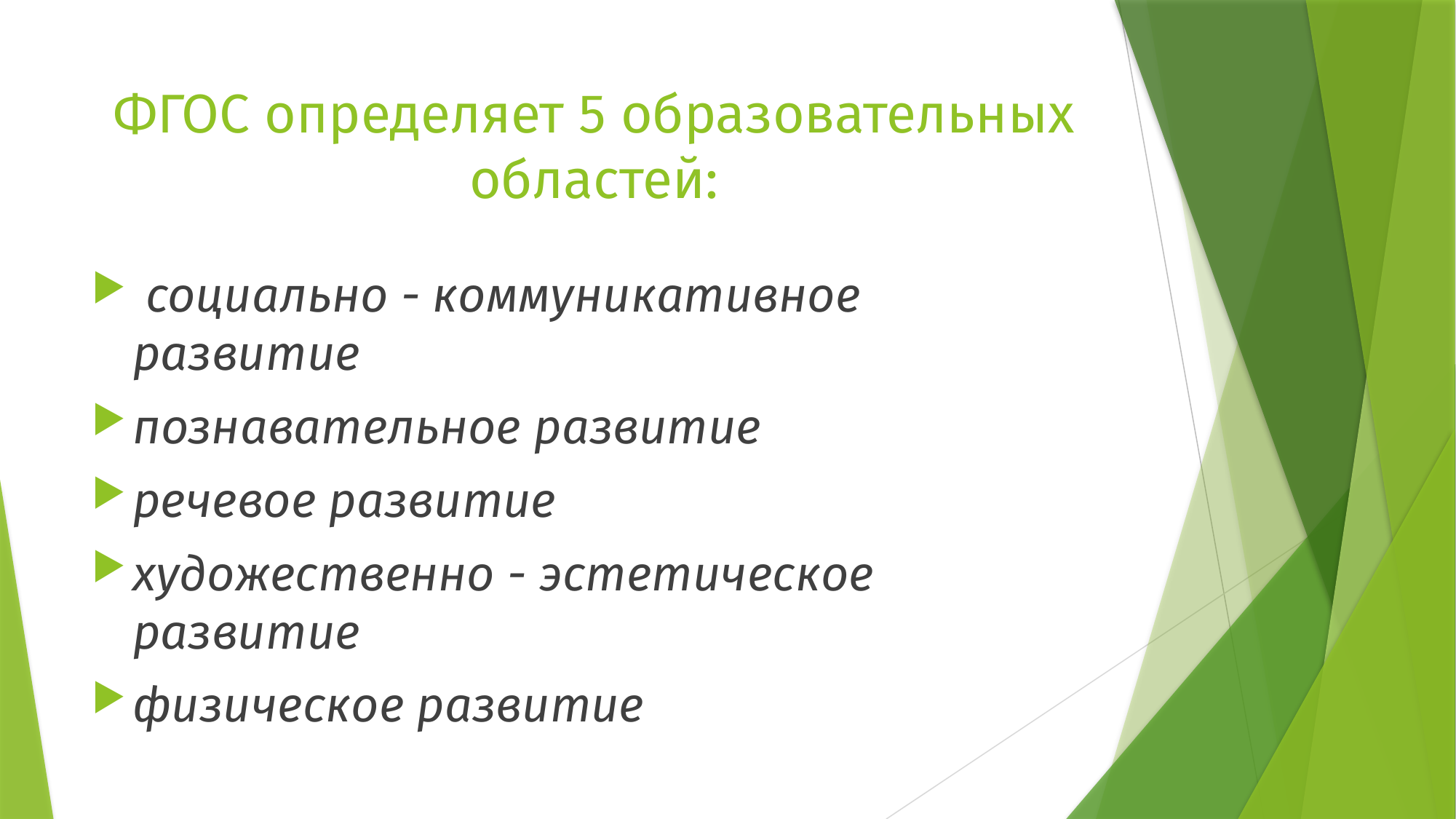

# ФГОС определяет 5 образовательных областей:
 социально - коммуникативное развитие
познавательное развитие
речевое развитие
художественно - эстетическое развитие
физическое развитие